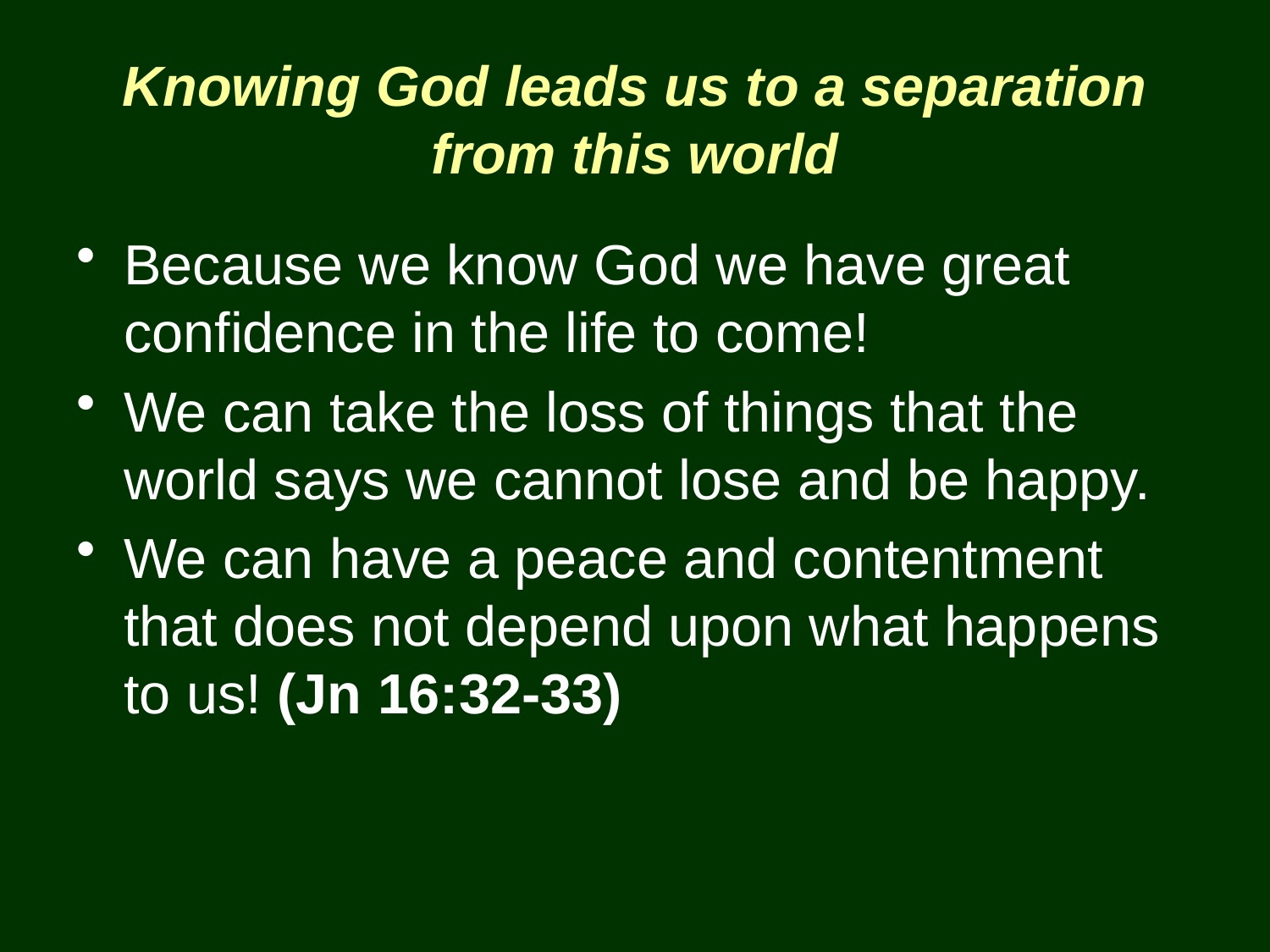

# Knowing God leads us to a separation from this world
Because we know God we have great confidence in the life to come!
We can take the loss of things that the world says we cannot lose and be happy.
We can have a peace and contentment that does not depend upon what happens to us! (Jn 16:32-33)